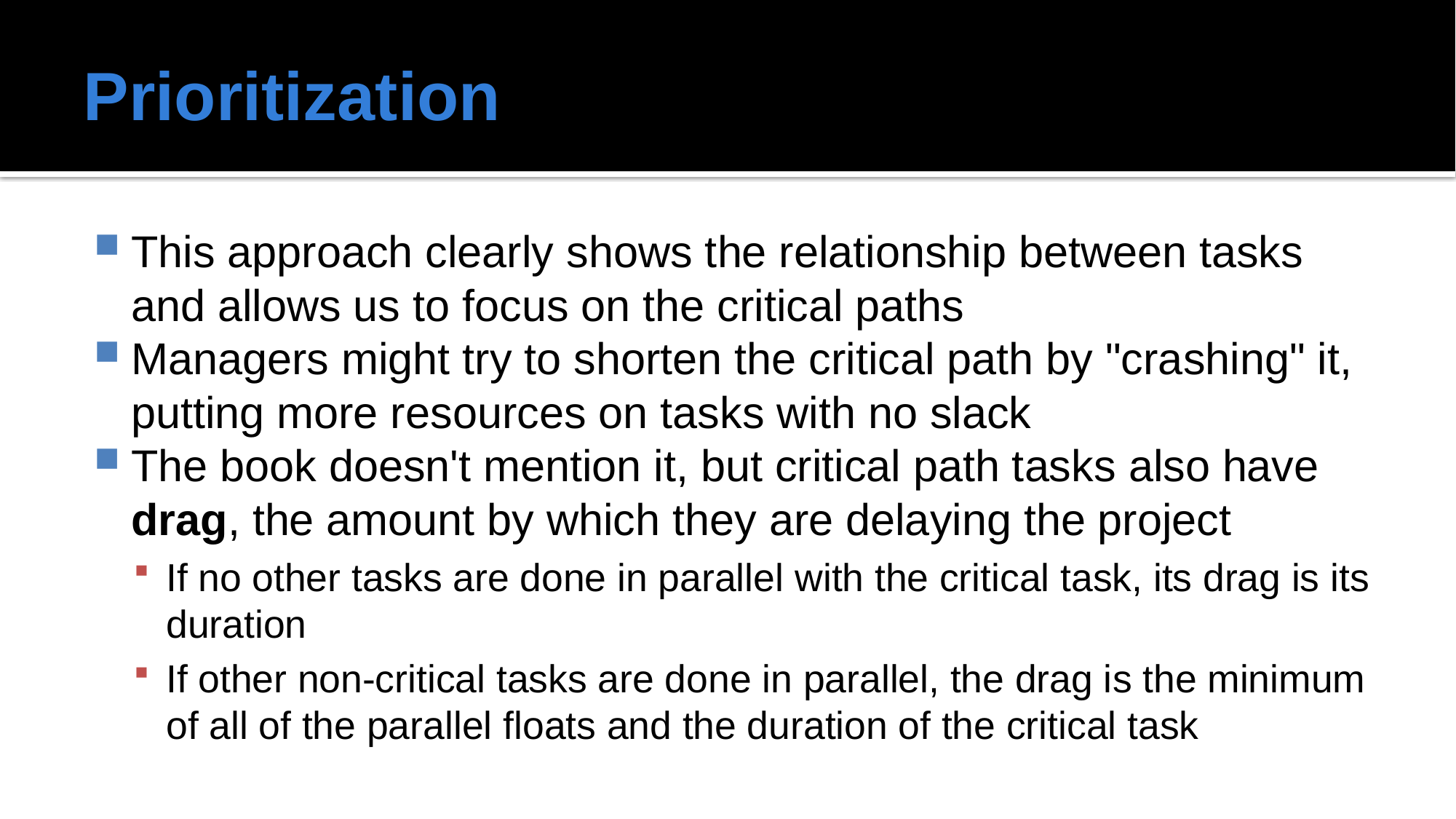

# Prioritization
This approach clearly shows the relationship between tasks and allows us to focus on the critical paths
Managers might try to shorten the critical path by "crashing" it,  putting more resources on tasks with no slack
The book doesn't mention it, but critical path tasks also have drag, the amount by which they are delaying the project
If no other tasks are done in parallel with the critical task, its drag is its duration
If other non-critical tasks are done in parallel, the drag is the minimum of all of the parallel floats and the duration of the critical task